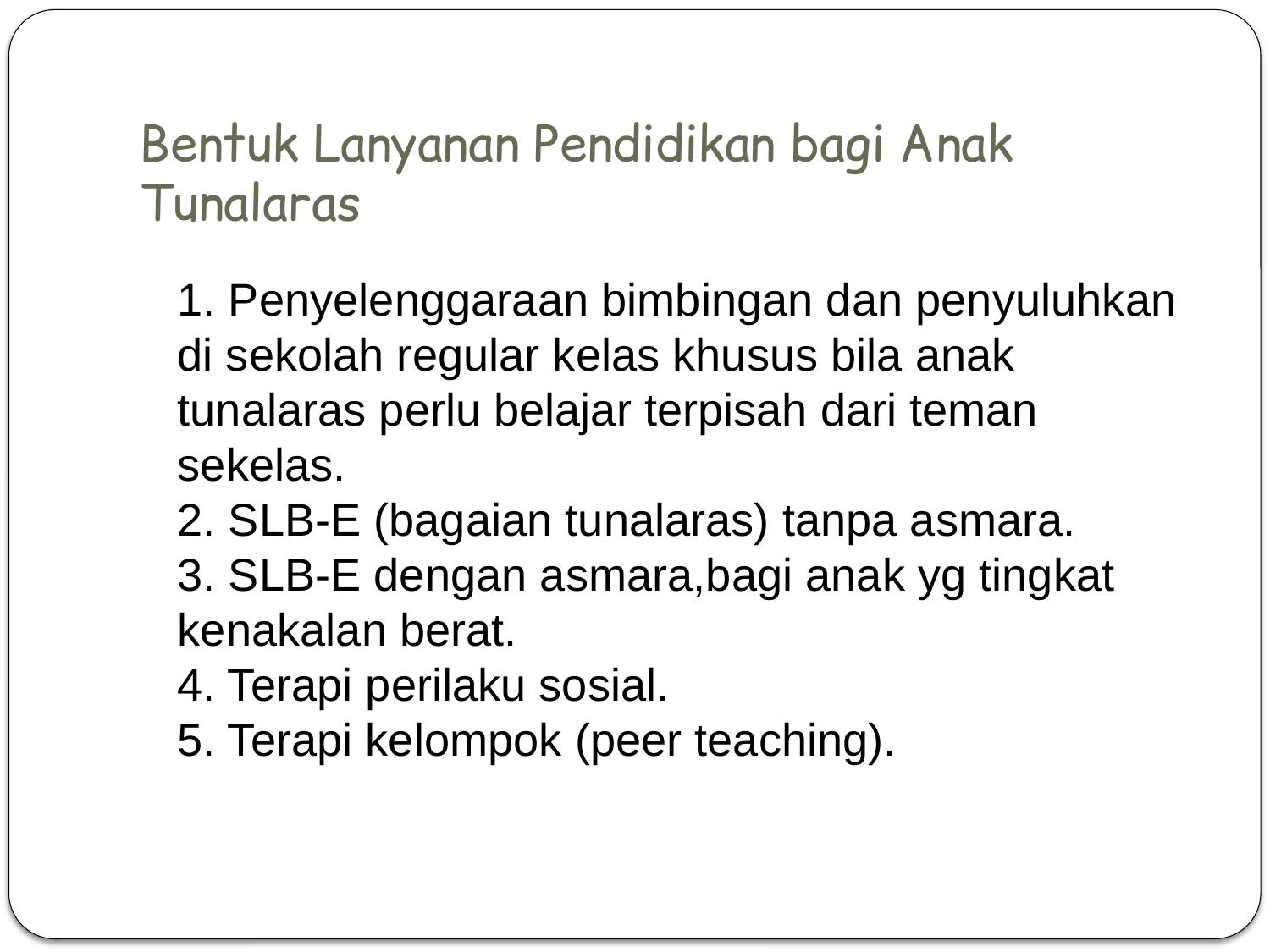

# Bentuk Lanyanan Pendidikan bagi Anak Tunalaras
	1. Penyelenggaraan bimbingan dan penyuluhkan di sekolah regular kelas khusus bila anak tunalaras perlu belajar terpisah dari teman sekelas.
2. SLB-E (bagaian tunalaras) tanpa asmara.
3. SLB-E dengan asmara,bagi anak yg tingkat kenakalan berat.
4. Terapi perilaku sosial.
5. Terapi kelompok (peer teaching).